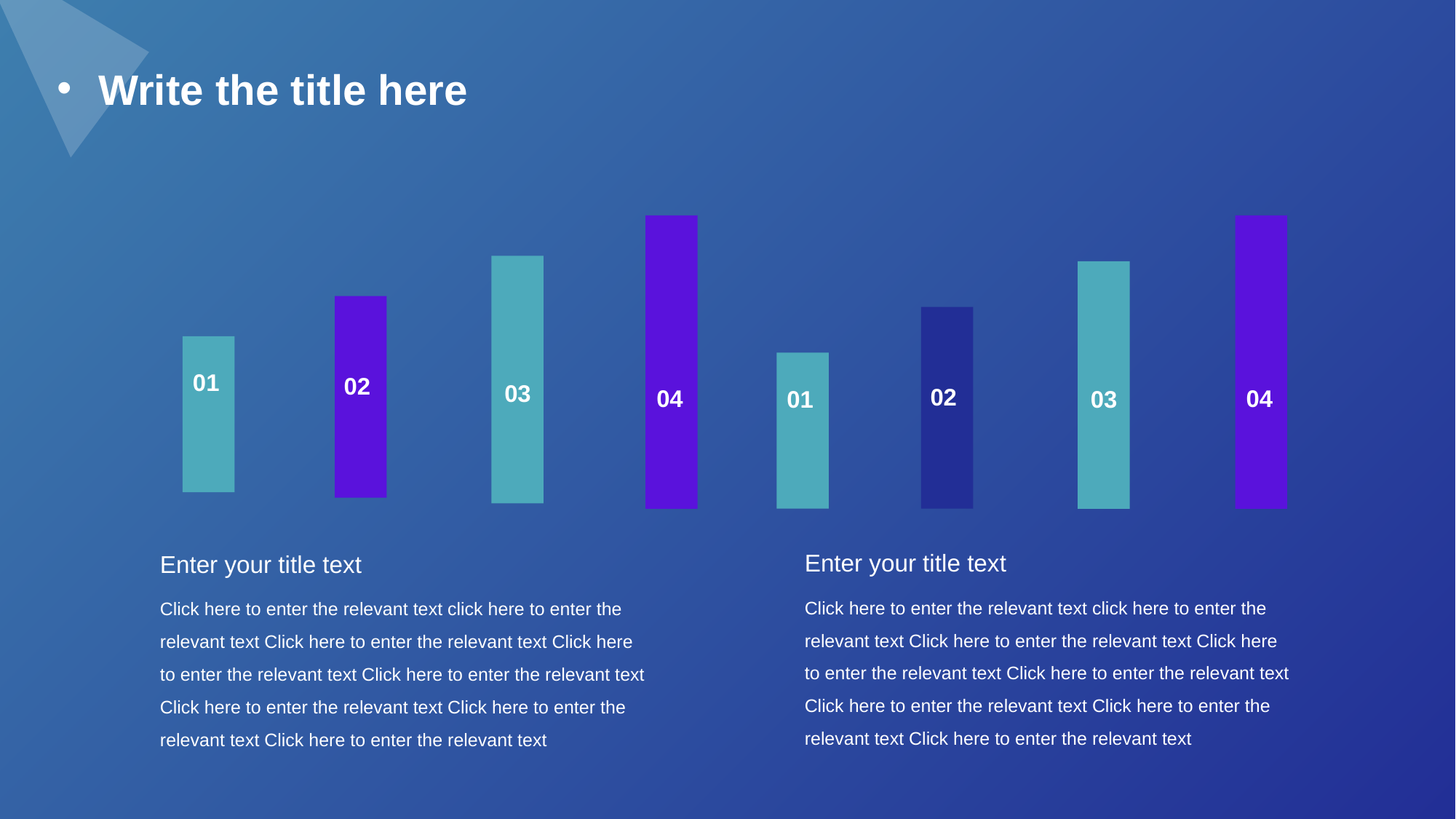

Write the title here

01
02
03
02
04
04
01
03
Enter your title text
Enter your title text
Click here to enter the relevant text click here to enter the relevant text Click here to enter the relevant text Click here to enter the relevant text Click here to enter the relevant text Click here to enter the relevant text Click here to enter the relevant text Click here to enter the relevant text

Click here to enter the relevant text click here to enter the relevant text Click here to enter the relevant text Click here to enter the relevant text Click here to enter the relevant text Click here to enter the relevant text Click here to enter the relevant text Click here to enter the relevant text